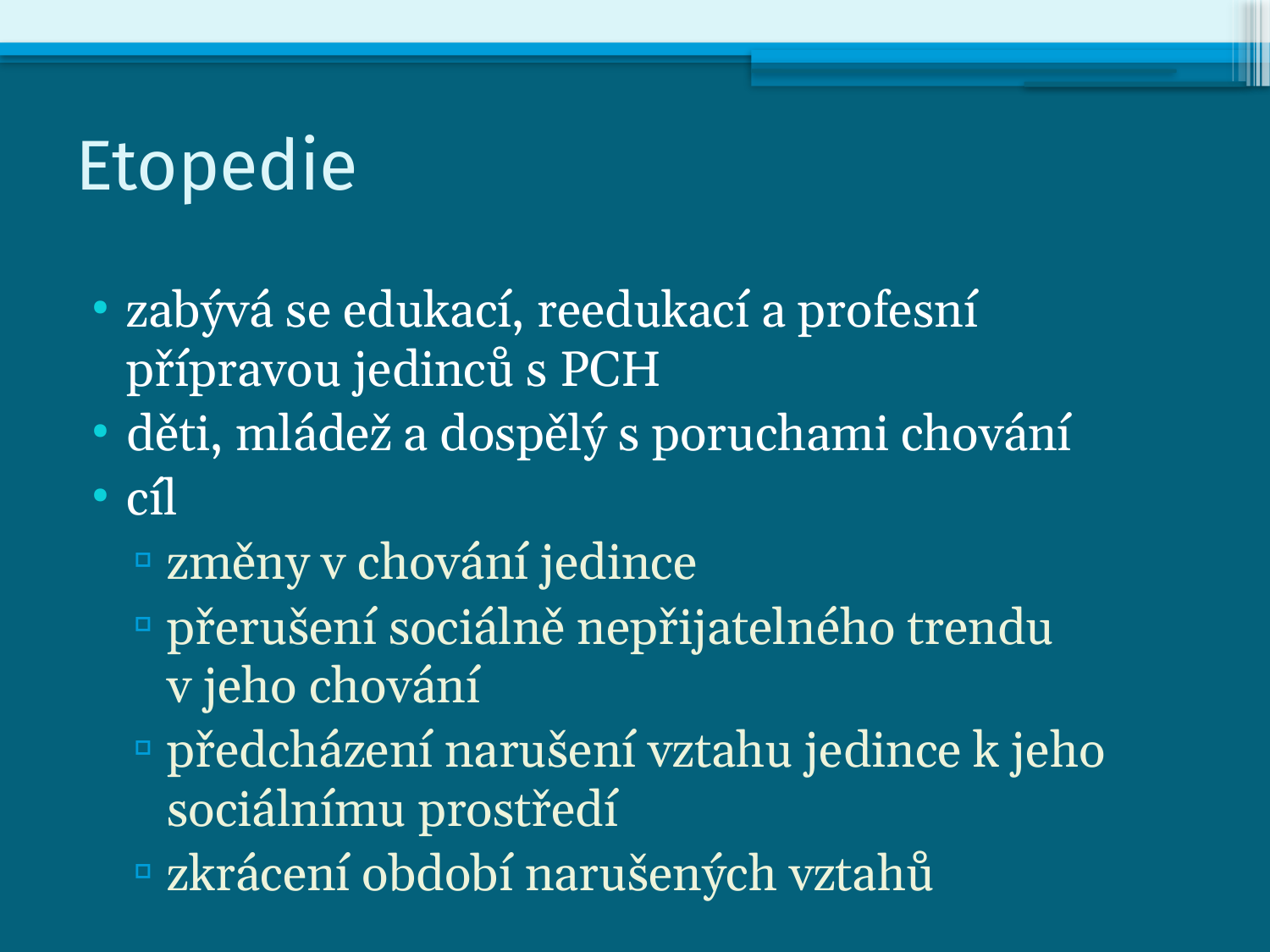

# Etopedie
zabývá se edukací, reedukací a profesní přípravou jedinců s PCH
děti, mládež a dospělý s poruchami chování
cíl
změny v chování jedince
přerušení sociálně nepřijatelného trendu v jeho chování
předcházení narušení vztahu jedince k jeho sociálnímu prostředí
zkrácení období narušených vztahů